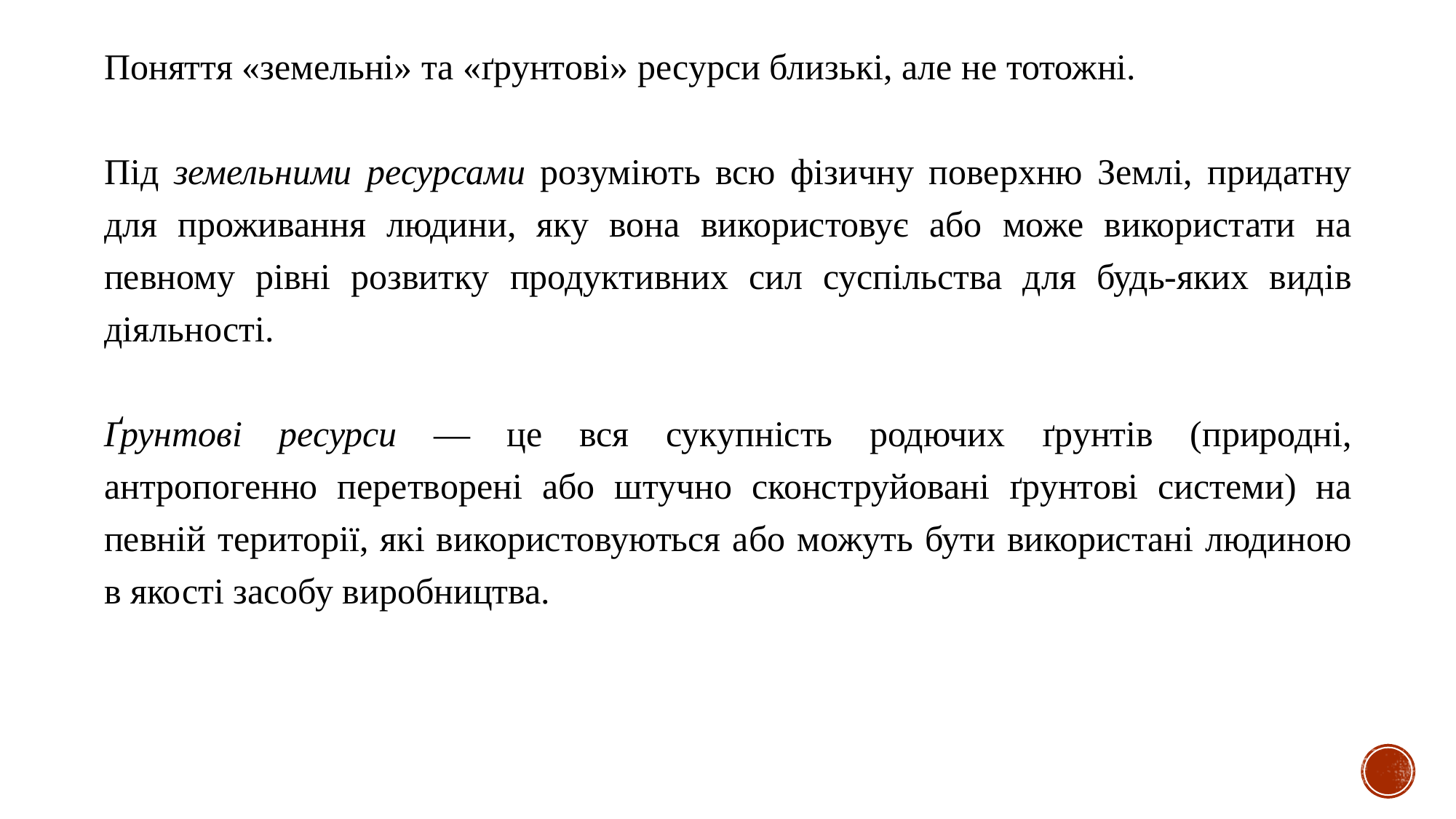

Поняття «земельні» та «ґрунтові» ресурси близькі, але не тотожні.

Під земельними ресурсами розуміють всю фізичну поверхню Землі, придатну для проживання людини, яку вона використовує або може використати на певному рівні розвитку продуктивних сил суспільства для будь-яких видів діяльності.

Ґрунтові ресурси — це вся сукупність родючих ґрунтів (природні, антропогенно перетворені або штучно сконструйовані ґрунтові системи) на певній території, які використовуються або можуть бути використані людиною в якості засобу виробництва.